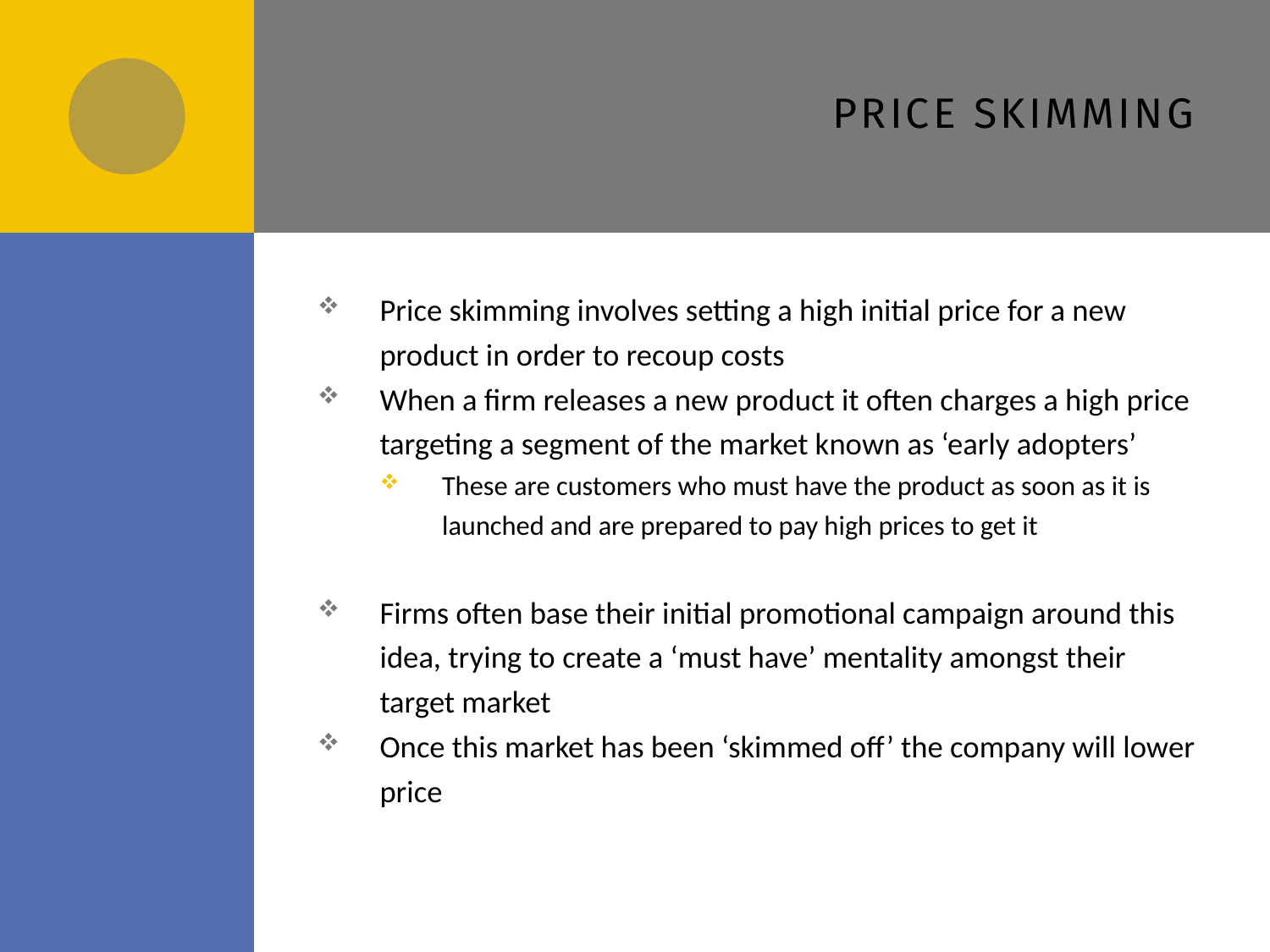

# Price skimming
Price skimming involves setting a high initial price for a new product in order to recoup costs
When a firm releases a new product it often charges a high price targeting a segment of the market known as ‘early adopters’
These are customers who must have the product as soon as it is launched and are prepared to pay high prices to get it

Firms often base their initial promotional campaign around this idea, trying to create a ‘must have’ mentality amongst their target market
Once this market has been ‘skimmed off’ the company will lower price